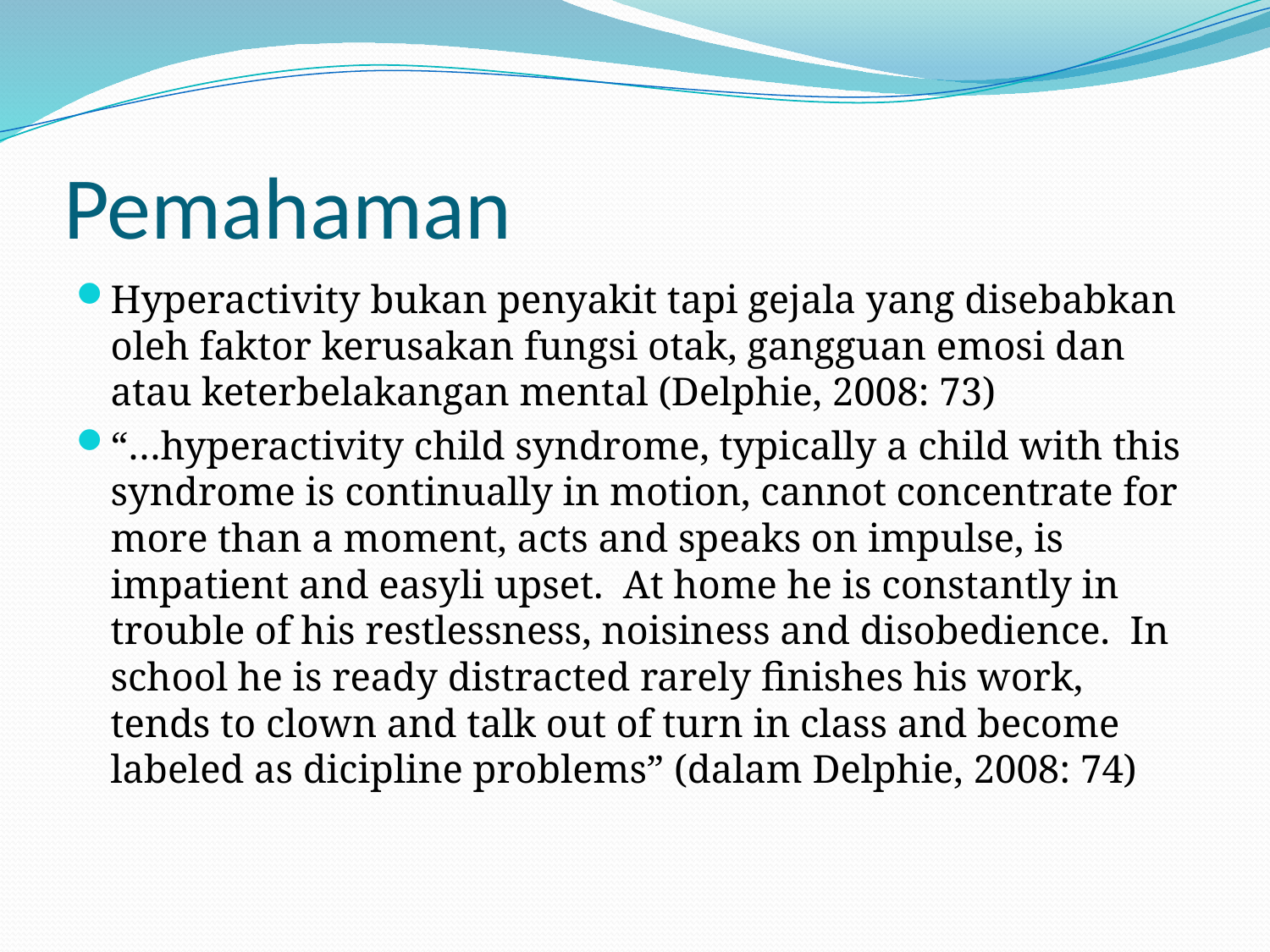

# Pemahaman
Hyperactivity bukan penyakit tapi gejala yang disebabkan oleh faktor kerusakan fungsi otak, gangguan emosi dan atau keterbelakangan mental (Delphie, 2008: 73)
“…hyperactivity child syndrome, typically a child with this syndrome is continually in motion, cannot concentrate for more than a moment, acts and speaks on impulse, is impatient and easyli upset.  At home he is constantly in trouble of his restlessness, noisiness and disobedience.  In school he is ready distracted rarely finishes his work, tends to clown and talk out of turn in class and become labeled as dicipline problems” (dalam Delphie, 2008: 74)